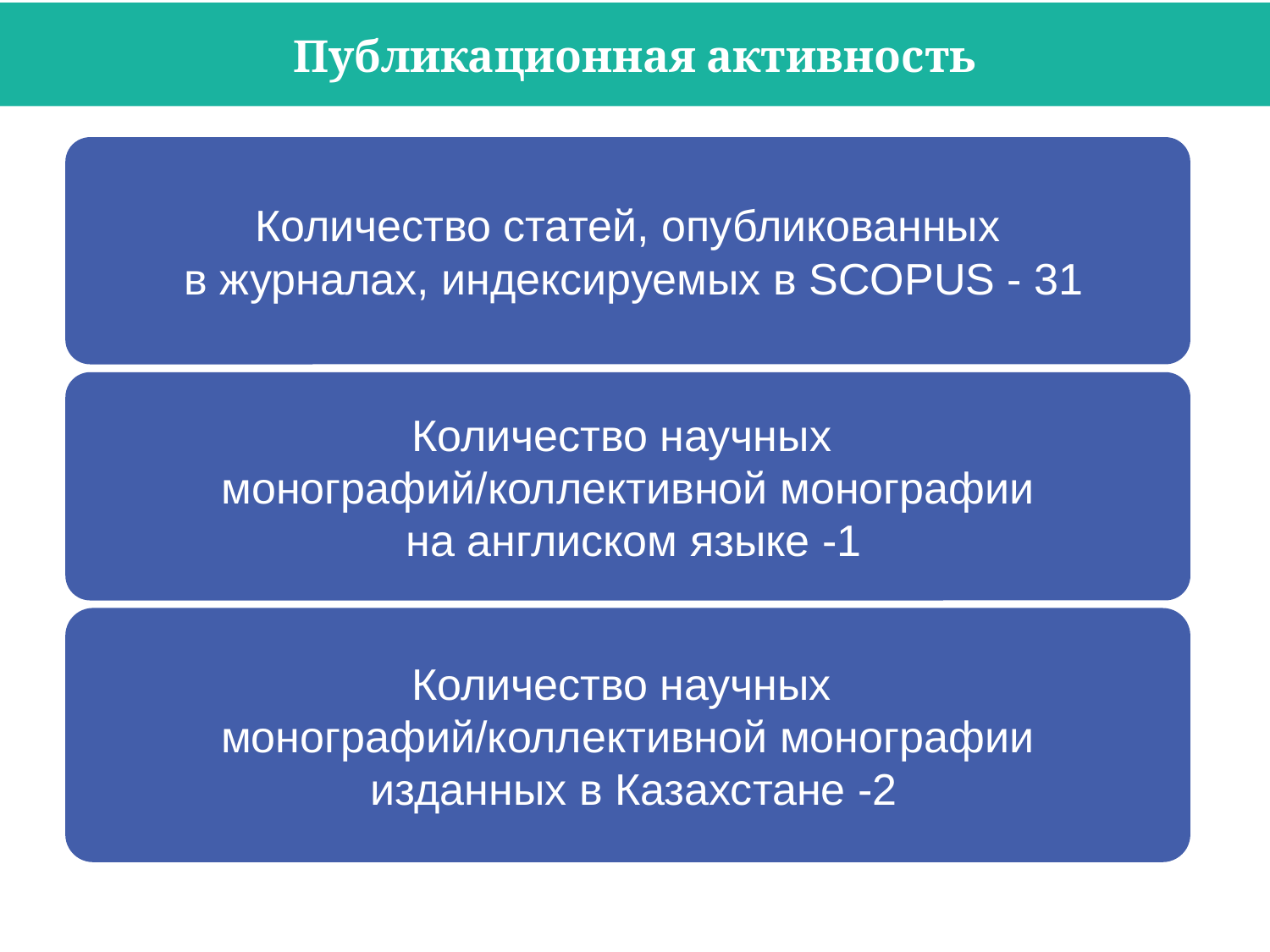

Публикационная активность

Количество статей, опубликованных
 в журналах, индексируемых в SCOPUS - 31

Количество научных
монографий/коллективной монографии
 на англиском языке -1
Количество научных
монографий/коллективной монографии
 изданных в Казахстане -2